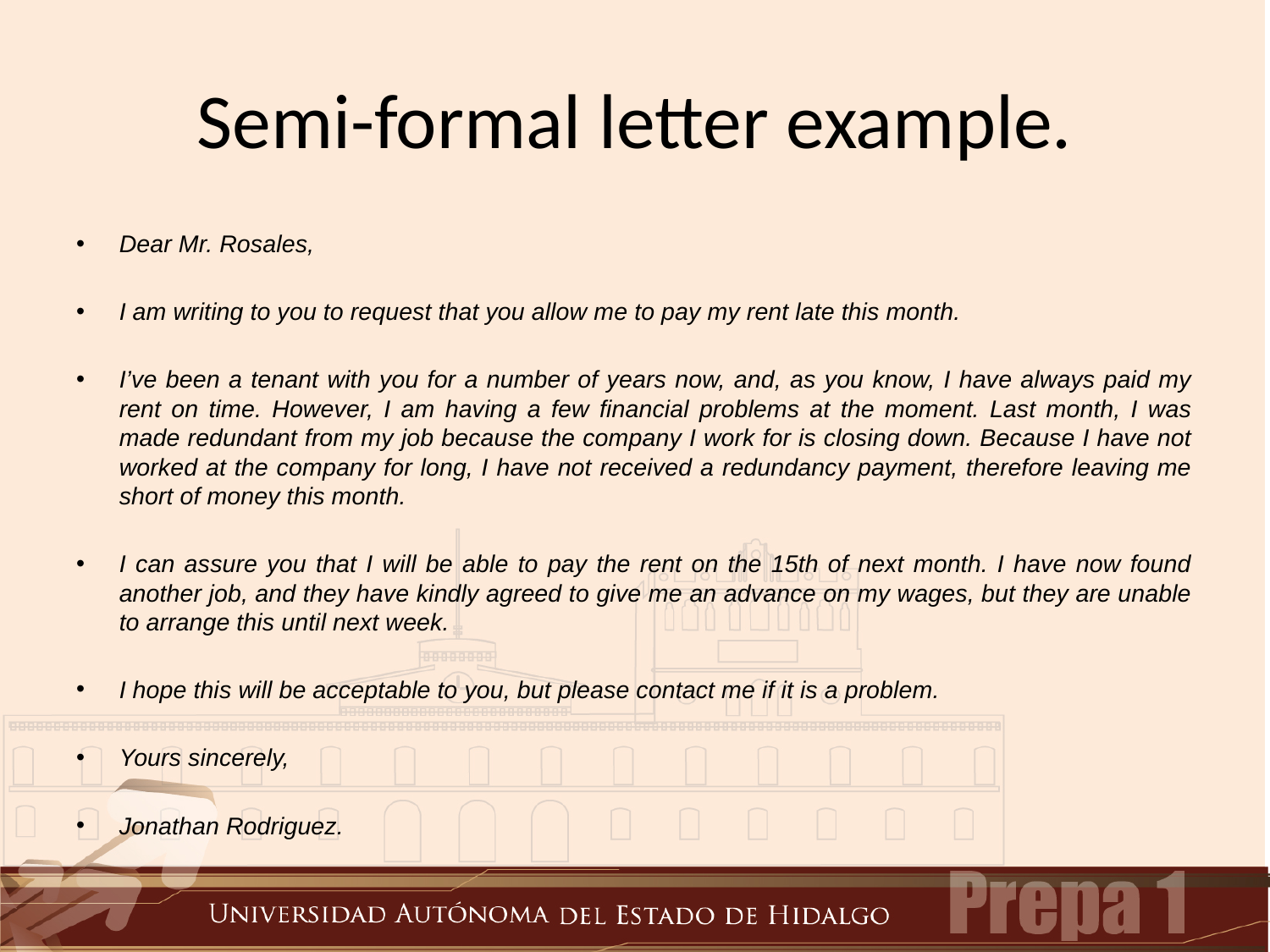

# Semi-formal letter example.
Dear Mr. Rosales,

I am writing to you to request that you allow me to pay my rent late this month.

I’ve been a tenant with you for a number of years now, and, as you know, I have always paid my rent on time. However, I am having a few financial problems at the moment. Last month, I was made redundant from my job because the company I work for is closing down. Because I have not worked at the company for long, I have not received a redundancy payment, therefore leaving me short of money this month.

I can assure you that I will be able to pay the rent on the 15th of next month. I have now found another job, and they have kindly agreed to give me an advance on my wages, but they are unable to arrange this until next week.

I hope this will be acceptable to you, but please contact me if it is a problem.

Yours sincerely,

Jonathan Rodriguez.